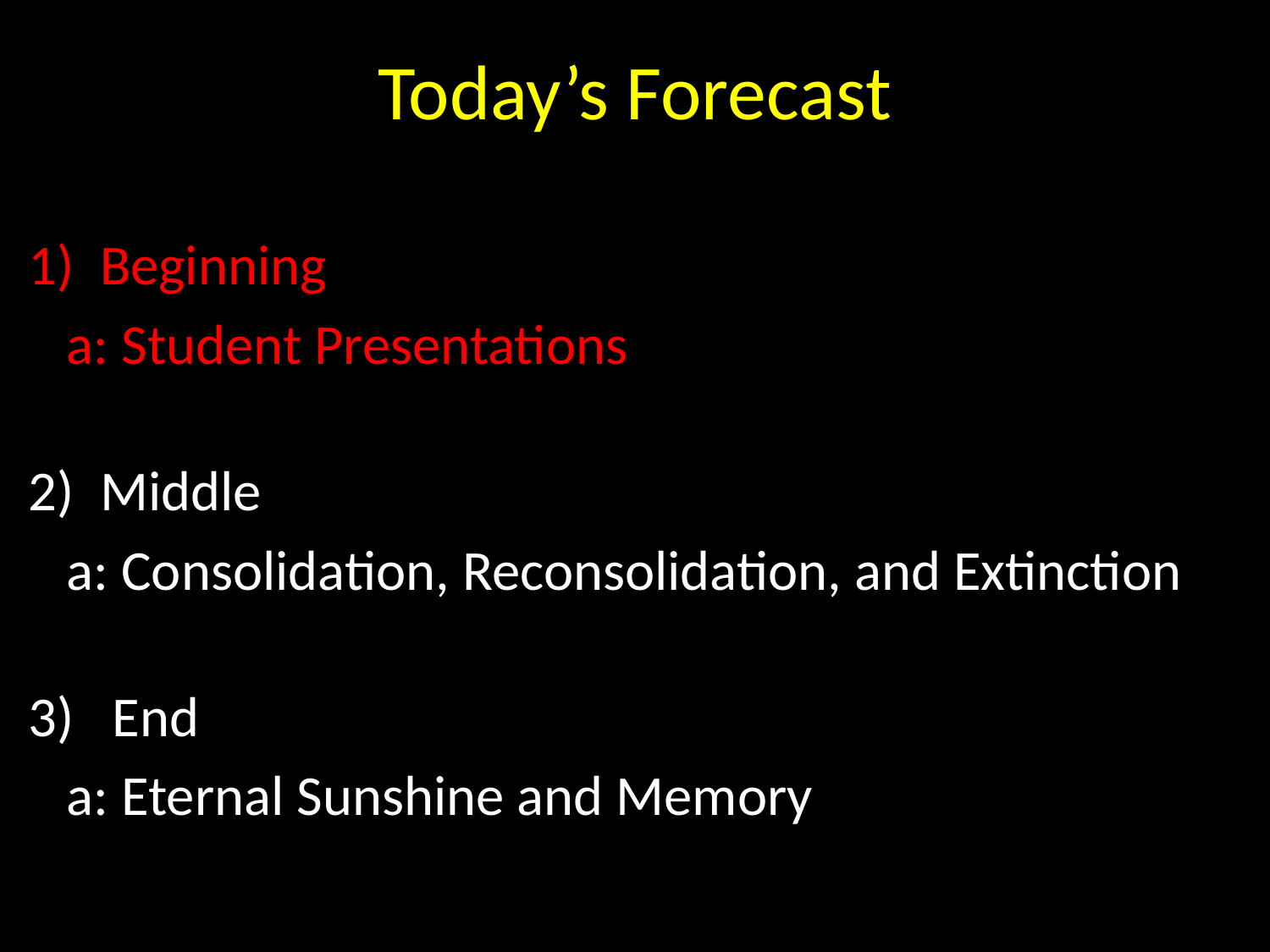

# Today’s Forecast
Beginning
   a: Student Presentations
Middle
   a: Consolidation, Reconsolidation, and Extinction
3)   End
   a: Eternal Sunshine and Memory